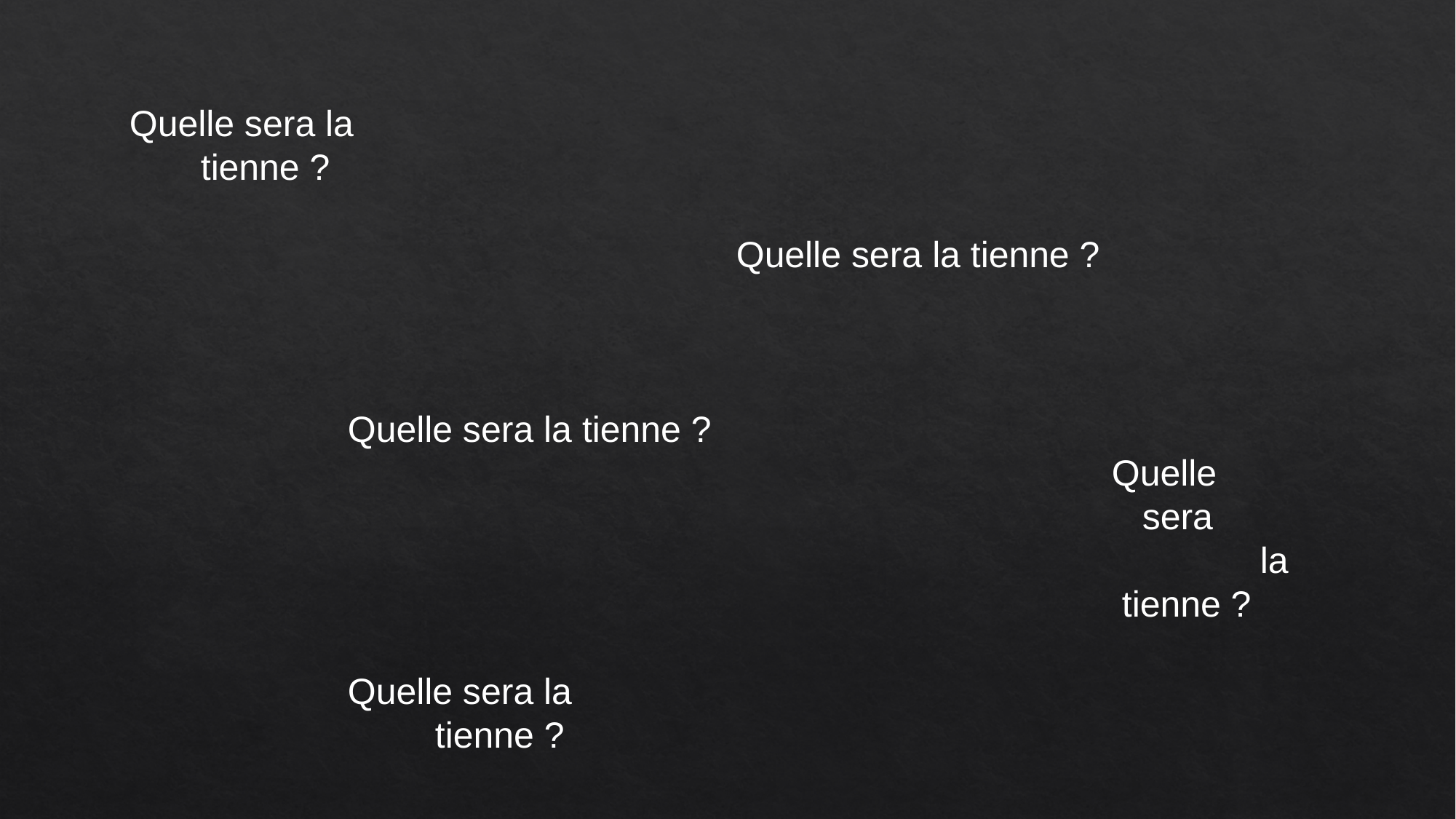

Quelle sera la
       tienne ?

					      Quelle sera la tienne ?

		Quelle sera la tienne ?
									Quelle
									   sera
                                                                                                               la
									 tienne ?

		Quelle sera la
                              tienne ?